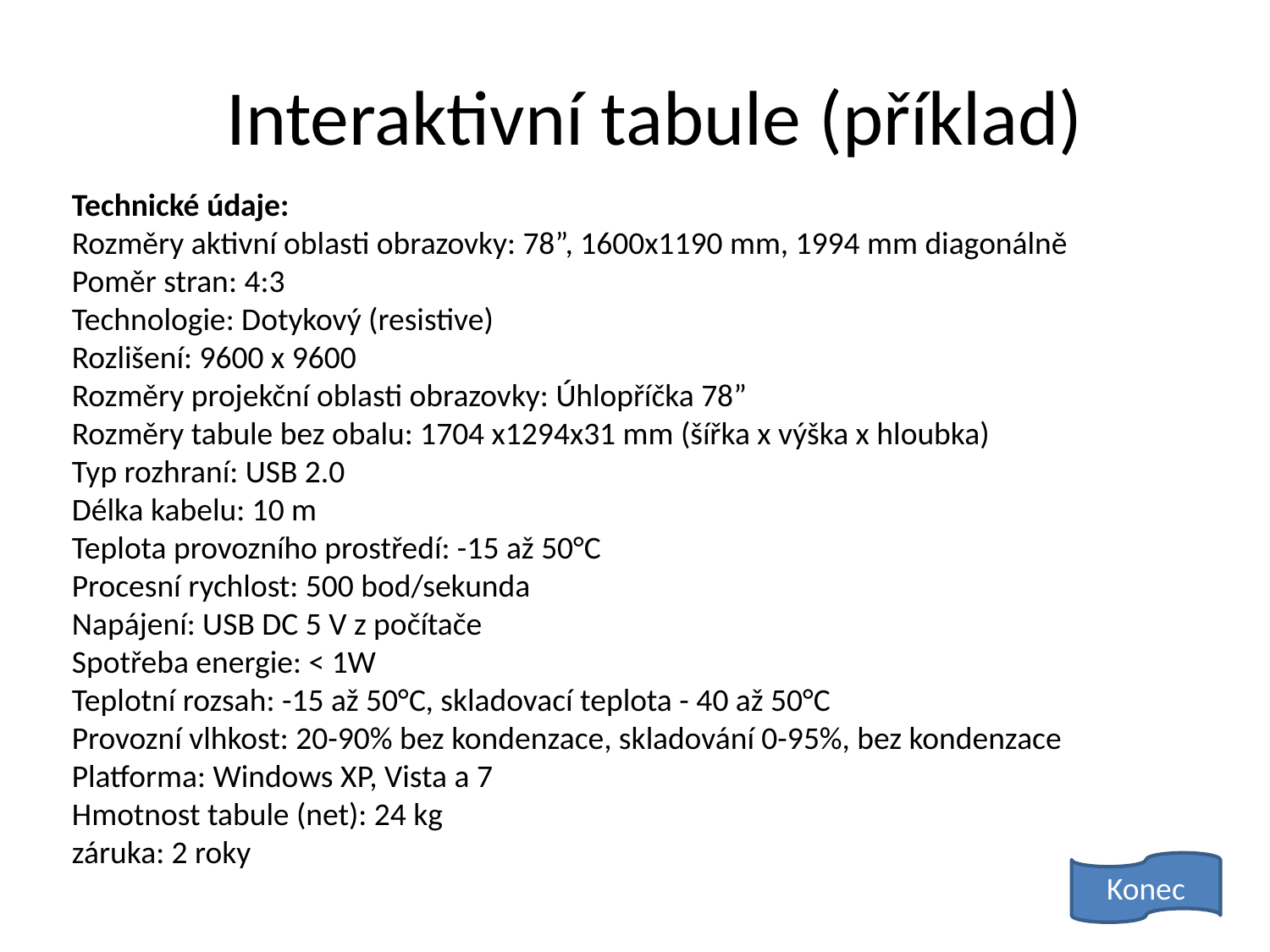

# Interaktivní tabule (příklad)
Technické údaje:
Rozměry aktivní oblasti obrazovky: 78”, 1600x1190 mm, 1994 mm diagonálně
Poměr stran: 4:3
Technologie: Dotykový (resistive)
Rozlišení: 9600 x 9600
Rozměry projekční oblasti obrazovky: Úhlopříčka 78”
Rozměry tabule bez obalu: 1704 x1294x31 mm (šířka x výška x hloubka)
Typ rozhraní: USB 2.0
Délka kabelu: 10 m
Teplota provozního prostředí: -15 až 50°C
Procesní rychlost: 500 bod/sekunda
Napájení: USB DC 5 V z počítače
Spotřeba energie: < 1W
Teplotní rozsah: -15 až 50°C, skladovací teplota - 40 až 50°C
Provozní vlhkost: 20-90% bez kondenzace, skladování 0-95%, bez kondenzace
Platforma: Windows XP, Vista a 7
Hmotnost tabule (net): 24 kg
záruka: 2 roky

Konec